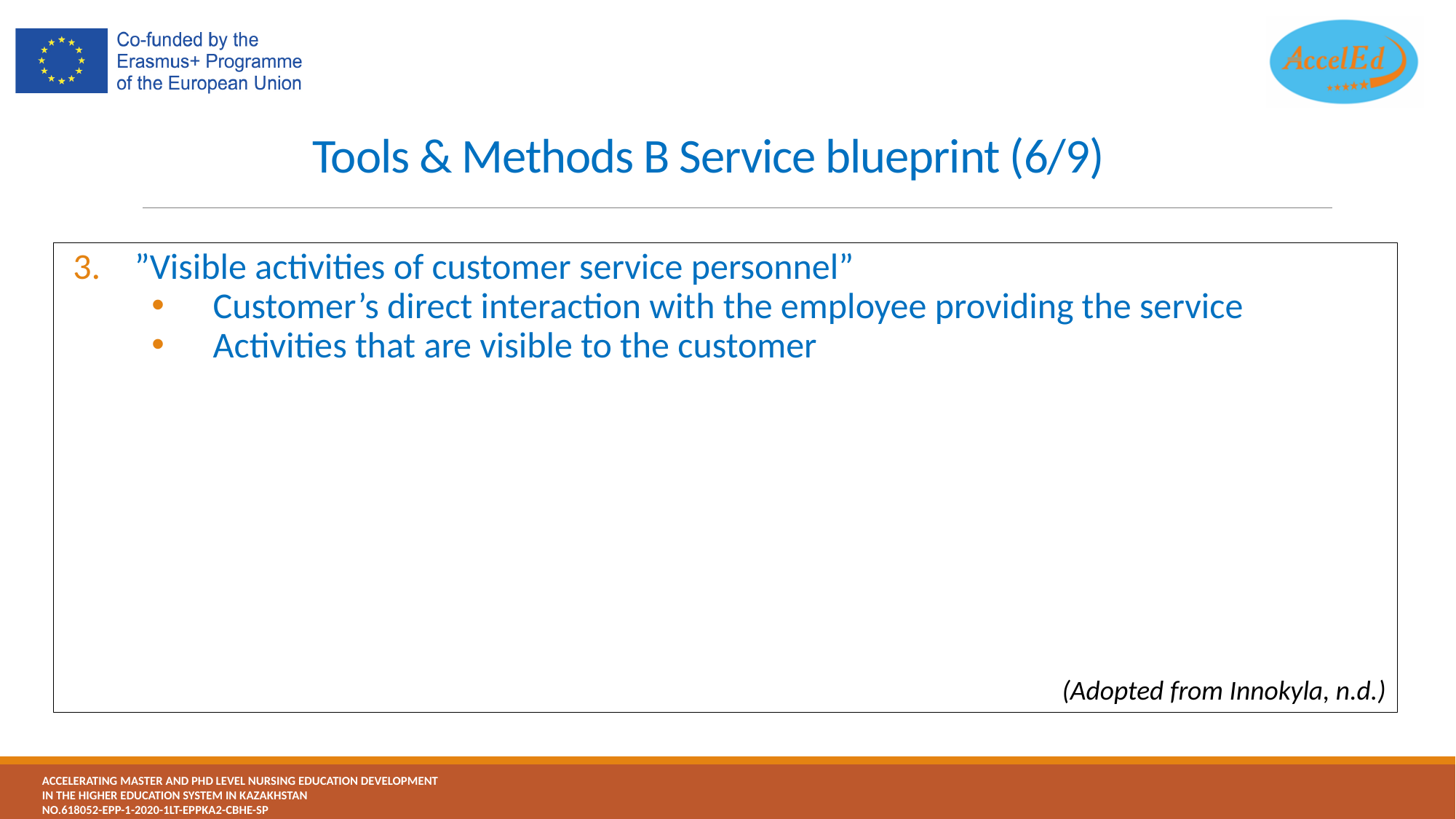

# Tools & Methods B Service blueprint (6/9)
”Visible activities of customer service personnel”
Customer’s direct interaction with the employee providing the service
Activities that are visible to the customer

(Adopted from Innokyla, n.d.)